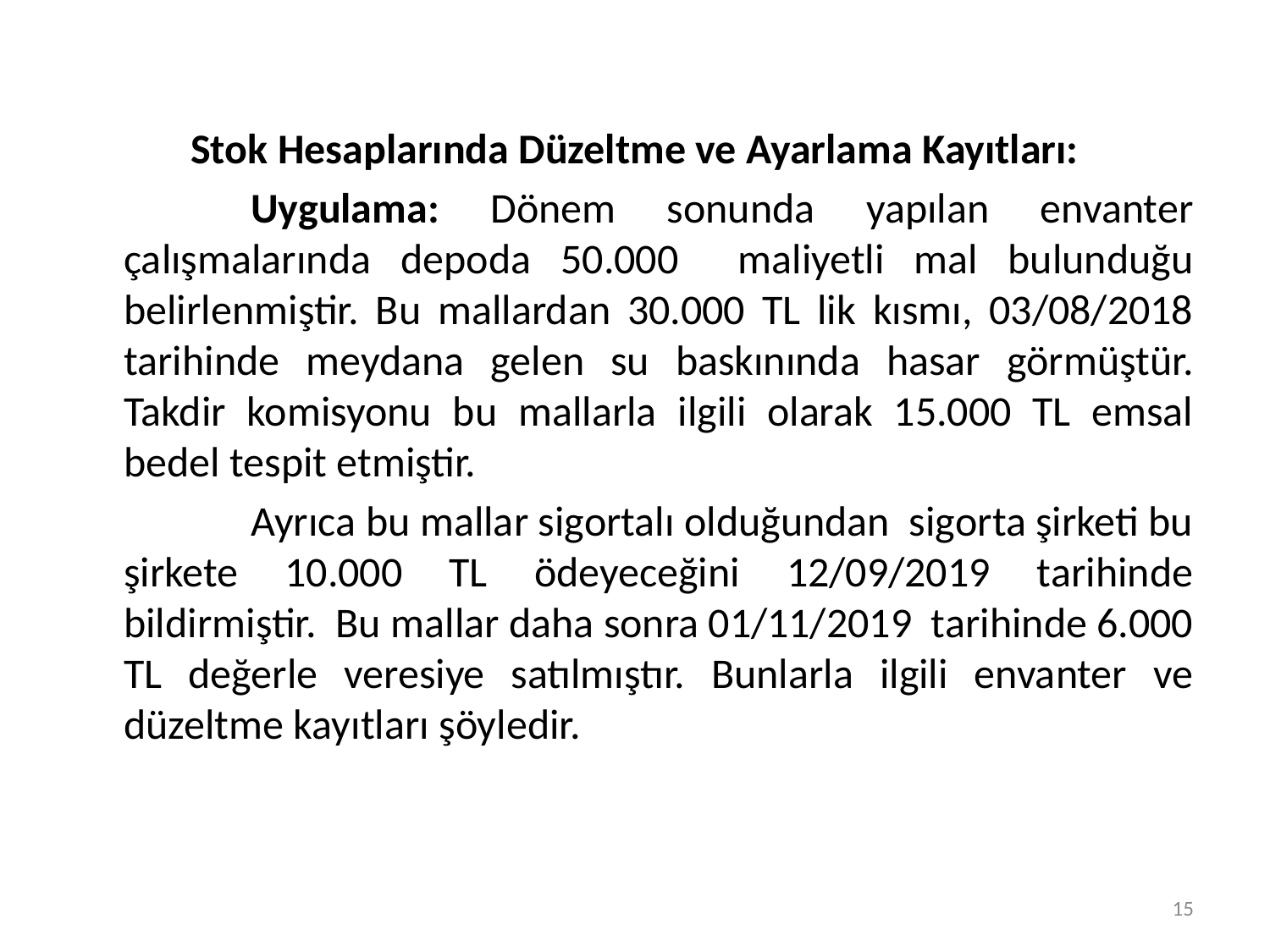

Stok Hesaplarında Düzeltme ve Ayarlama Kayıtları:
		Uygulama: Dönem sonunda yapılan envanter çalışmalarında depoda 50.000  maliyetli mal bulunduğu belirlenmiştir. Bu mallardan 30.000 TL lik kısmı, 03/08/2018 tarihinde meydana gelen su baskınında hasar görmüştür. Takdir komisyonu bu mallarla ilgili olarak 15.000 TL emsal bedel tespit etmiştir.
		Ayrıca bu mallar sigortalı olduğundan  sigorta şirketi bu şirkete 10.000 TL ödeyeceğini 12/09/2019 tarihinde bildirmiştir.  Bu mallar daha sonra 01/11/2019  tarihinde 6.000 TL değerle veresiye satılmıştır. Bunlarla ilgili envanter ve düzeltme kayıtları şöyledir.
15